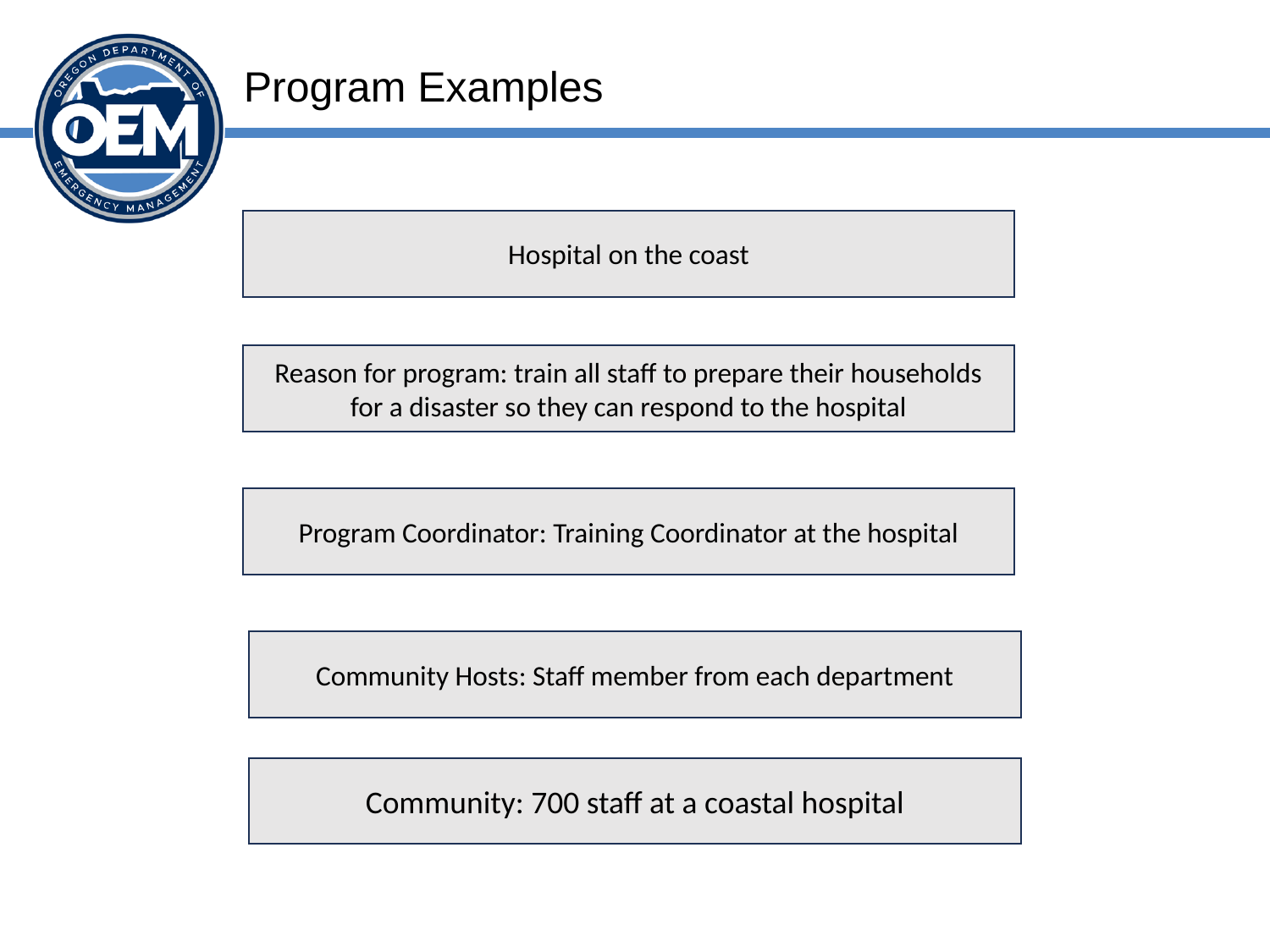

# Program Examples
Hospital on the coast
Reason for program: train all staff to prepare their households for a disaster so they can respond to the hospital
Program Coordinator: Training Coordinator at the hospital
Community Hosts: Staff member from each department
Community: 700 staff at a coastal hospital